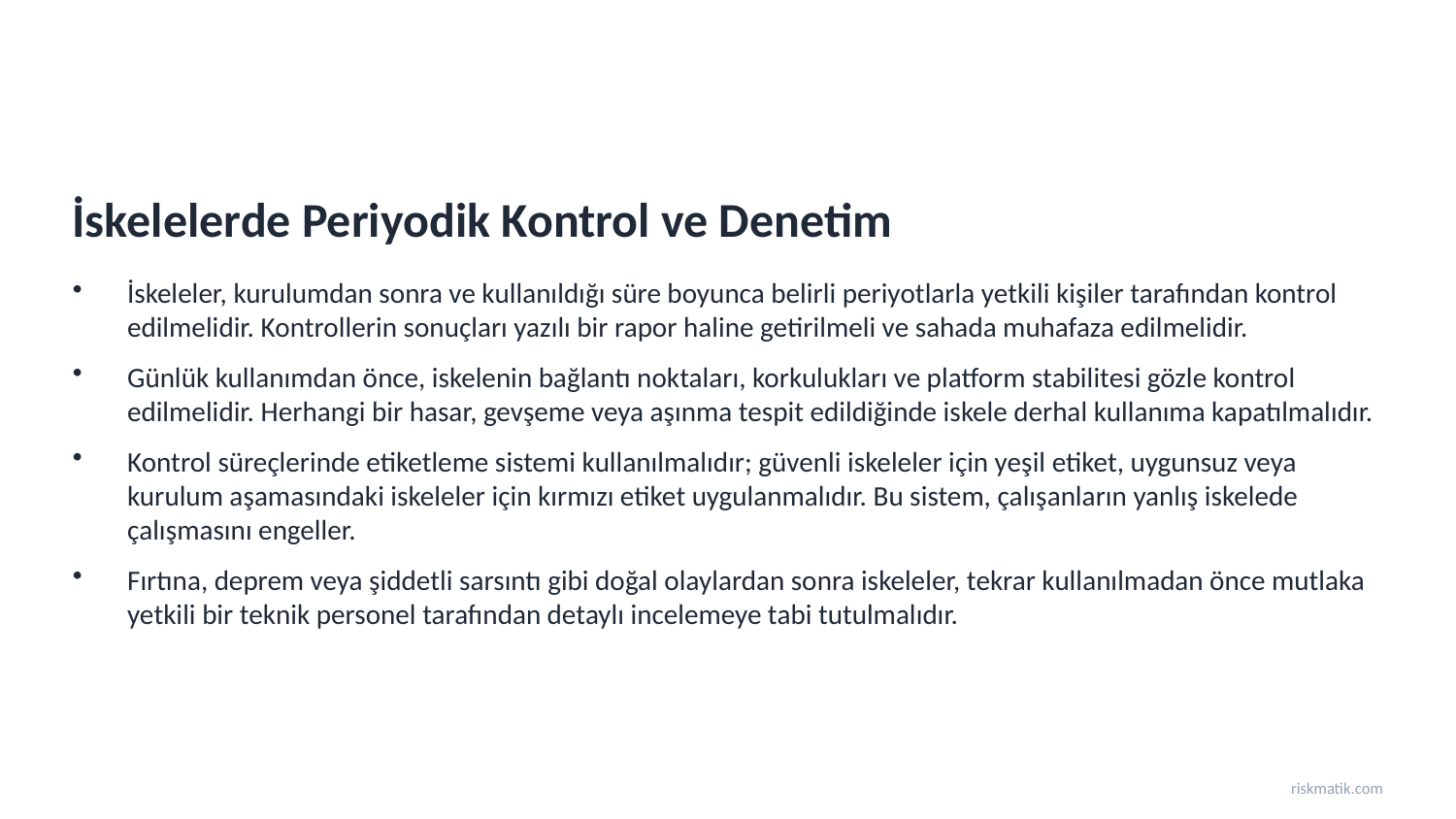

İskelelerde Periyodik Kontrol ve Denetim
İskeleler, kurulumdan sonra ve kullanıldığı süre boyunca belirli periyotlarla yetkili kişiler tarafından kontrol edilmelidir. Kontrollerin sonuçları yazılı bir rapor haline getirilmeli ve sahada muhafaza edilmelidir.
Günlük kullanımdan önce, iskelenin bağlantı noktaları, korkulukları ve platform stabilitesi gözle kontrol edilmelidir. Herhangi bir hasar, gevşeme veya aşınma tespit edildiğinde iskele derhal kullanıma kapatılmalıdır.
Kontrol süreçlerinde etiketleme sistemi kullanılmalıdır; güvenli iskeleler için yeşil etiket, uygunsuz veya kurulum aşamasındaki iskeleler için kırmızı etiket uygulanmalıdır. Bu sistem, çalışanların yanlış iskelede çalışmasını engeller.
Fırtına, deprem veya şiddetli sarsıntı gibi doğal olaylardan sonra iskeleler, tekrar kullanılmadan önce mutlaka yetkili bir teknik personel tarafından detaylı incelemeye tabi tutulmalıdır.
riskmatik.com